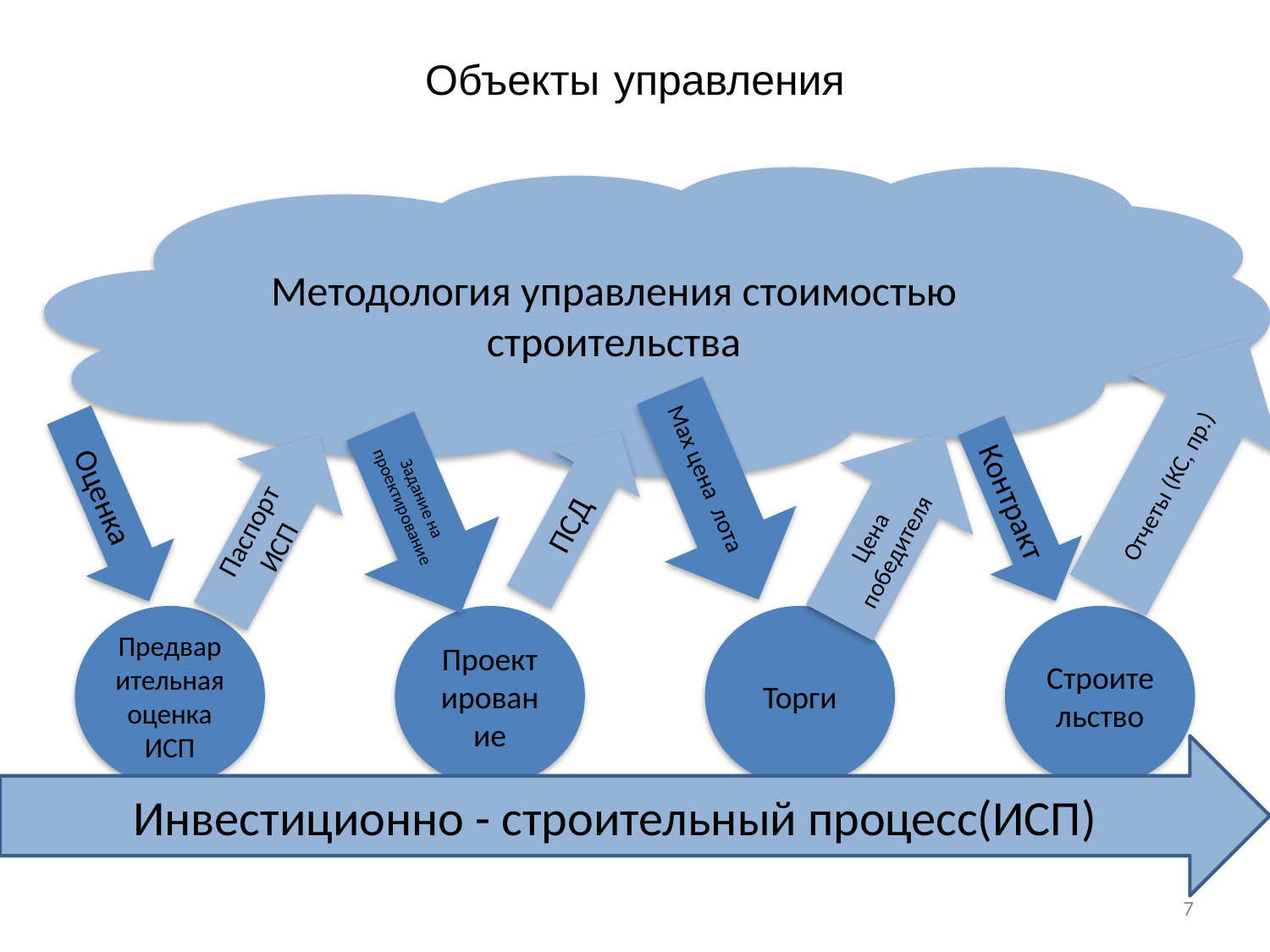

Объекты управления
Методология управления стоимостью строительства
Отчеты (КС, пр.)
Мах цена  лота
Оценка
Задание на проектирование
Контракт
ПСД
Цена победителя
Паспорт ИСП
Предварительная оценка ИСП
Проектирование
Торги
Строительство
Инвестиционно - строительный процесс(ИСП)
7